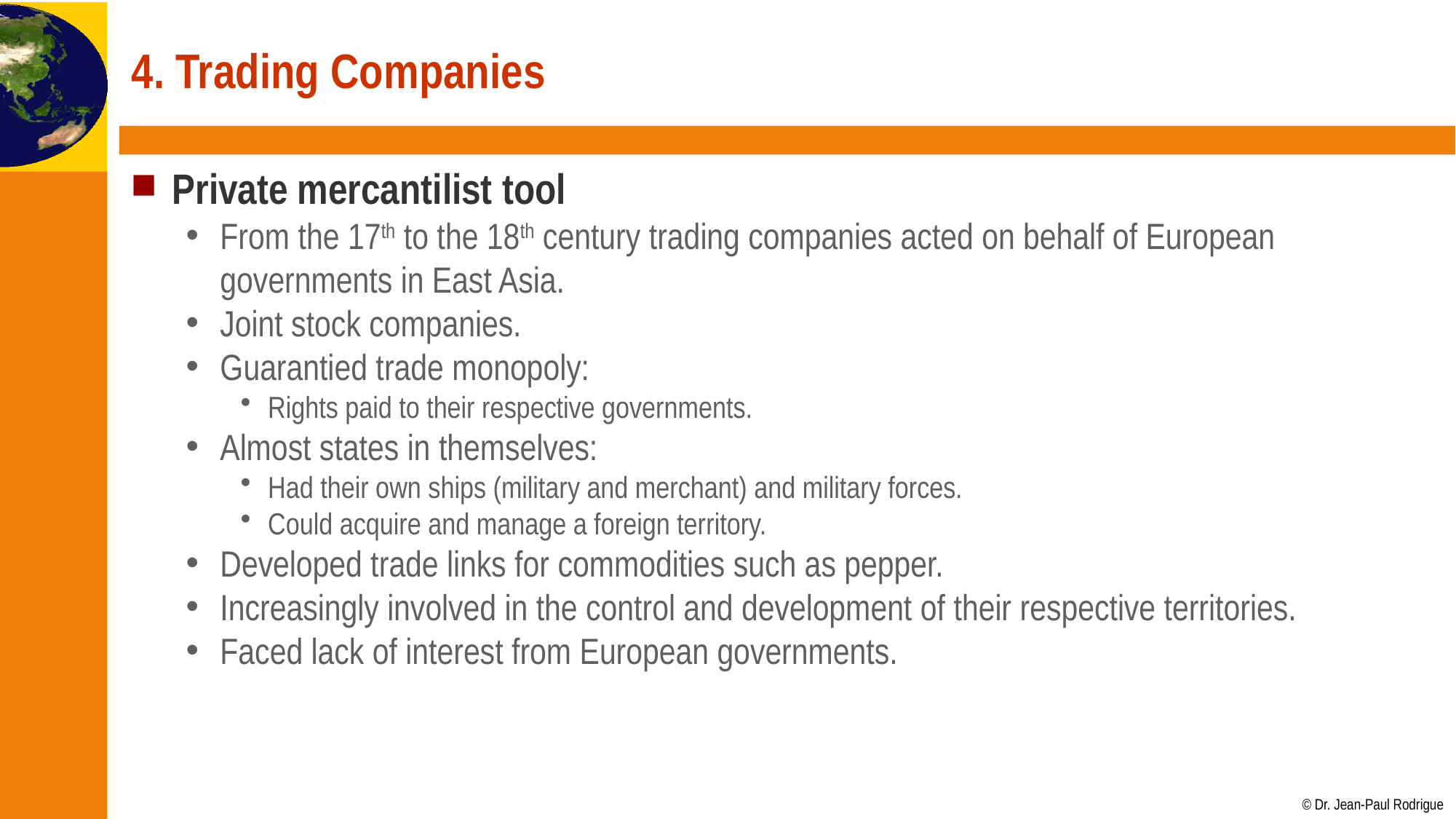

# 4. Trading Companies
Private mercantilist tool
From the 17th to the 18th century trading companies acted on behalf of European governments in East Asia.
Joint stock companies.
Guarantied trade monopoly:
Rights paid to their respective governments.
Almost states in themselves:
Had their own ships (military and merchant) and military forces.
Could acquire and manage a foreign territory.
Developed trade links for commodities such as pepper.
Increasingly involved in the control and development of their respective territories.
Faced lack of interest from European governments.